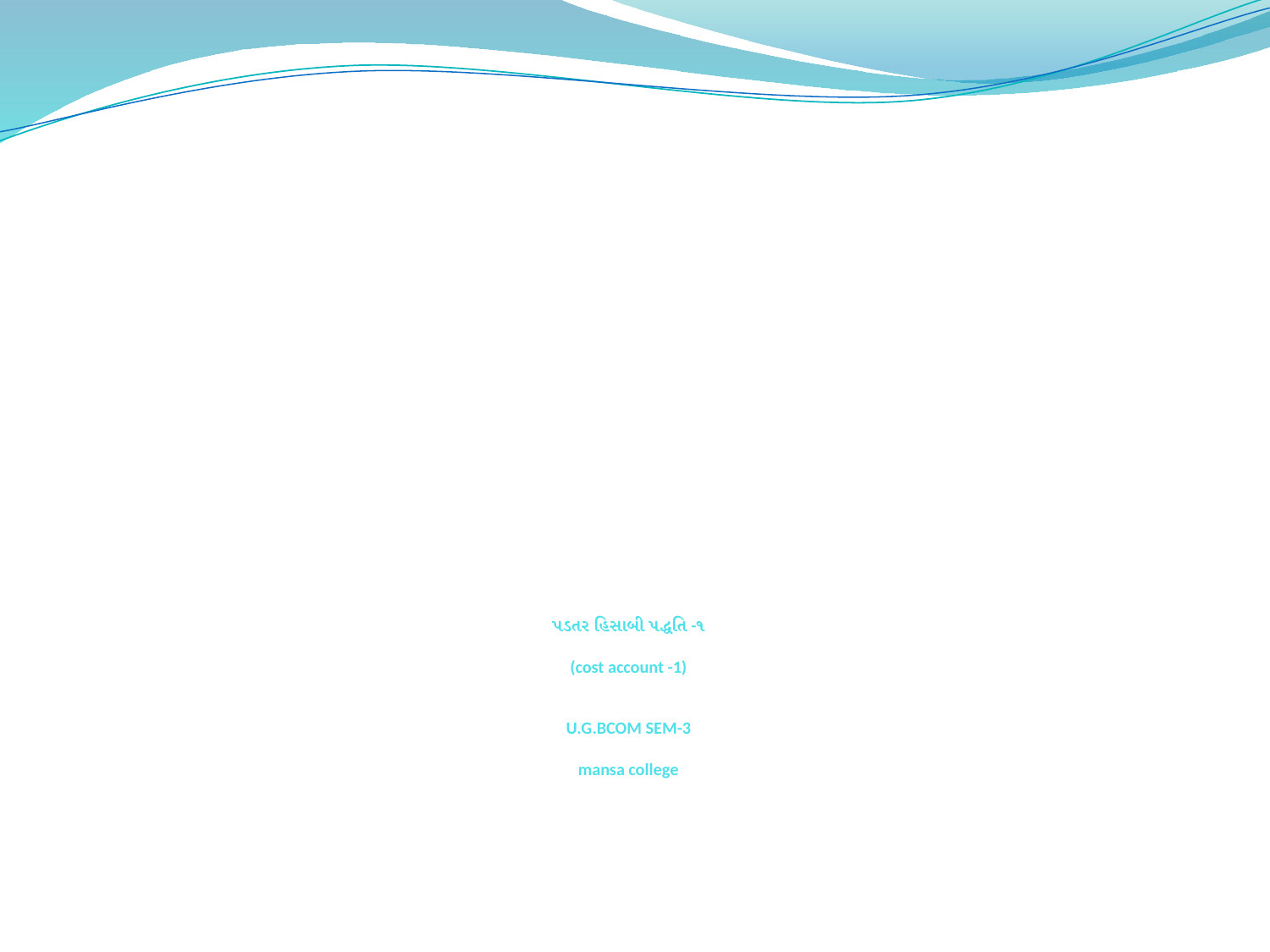

# પડતર હિસાબી પદ્ધતિ -૧ (cost account -1) U.G.BCOM SEM-3 mansa college